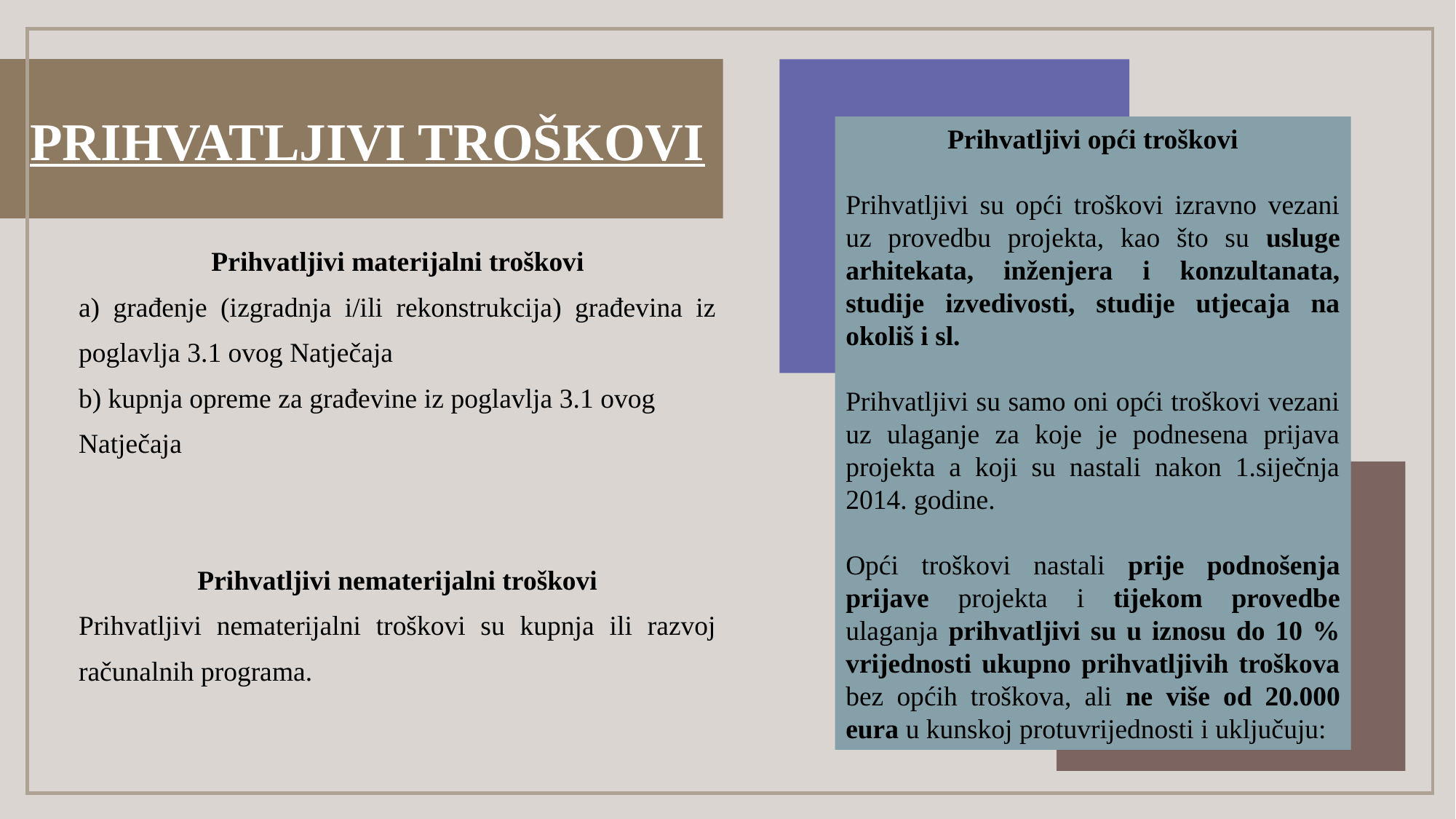

# Prihvatljivi troškovi
Prihvatljivi opći troškovi

Prihvatljivi su opći troškovi izravno vezani uz provedbu projekta, kao što su usluge arhitekata, inženjera i konzultanata, studije izvedivosti, studije utjecaja na okoliš i sl.

Prihvatljivi su samo oni opći troškovi vezani uz ulaganje za koje je podnesena prijava projekta a koji su nastali nakon 1.siječnja 2014. godine.

Opći troškovi nastali prije podnošenja prijave projekta i tijekom provedbe ulaganja prihvatljivi su u iznosu do 10 % vrijednosti ukupno prihvatljivih troškova bez općih troškova, ali ne više od 20.000 eura u kunskoj protuvrijednosti i uključuju:
Prihvatljivi materijalni troškovi
a) građenje (izgradnja i/ili rekonstrukcija) građevina iz poglavlja 3.1 ovog Natječaja
b) kupnja opreme za građevine iz poglavlja 3.1 ovog Natječaja

Prihvatljivi nematerijalni troškovi
Prihvatljivi nematerijalni troškovi su kupnja ili razvoj računalnih programa.